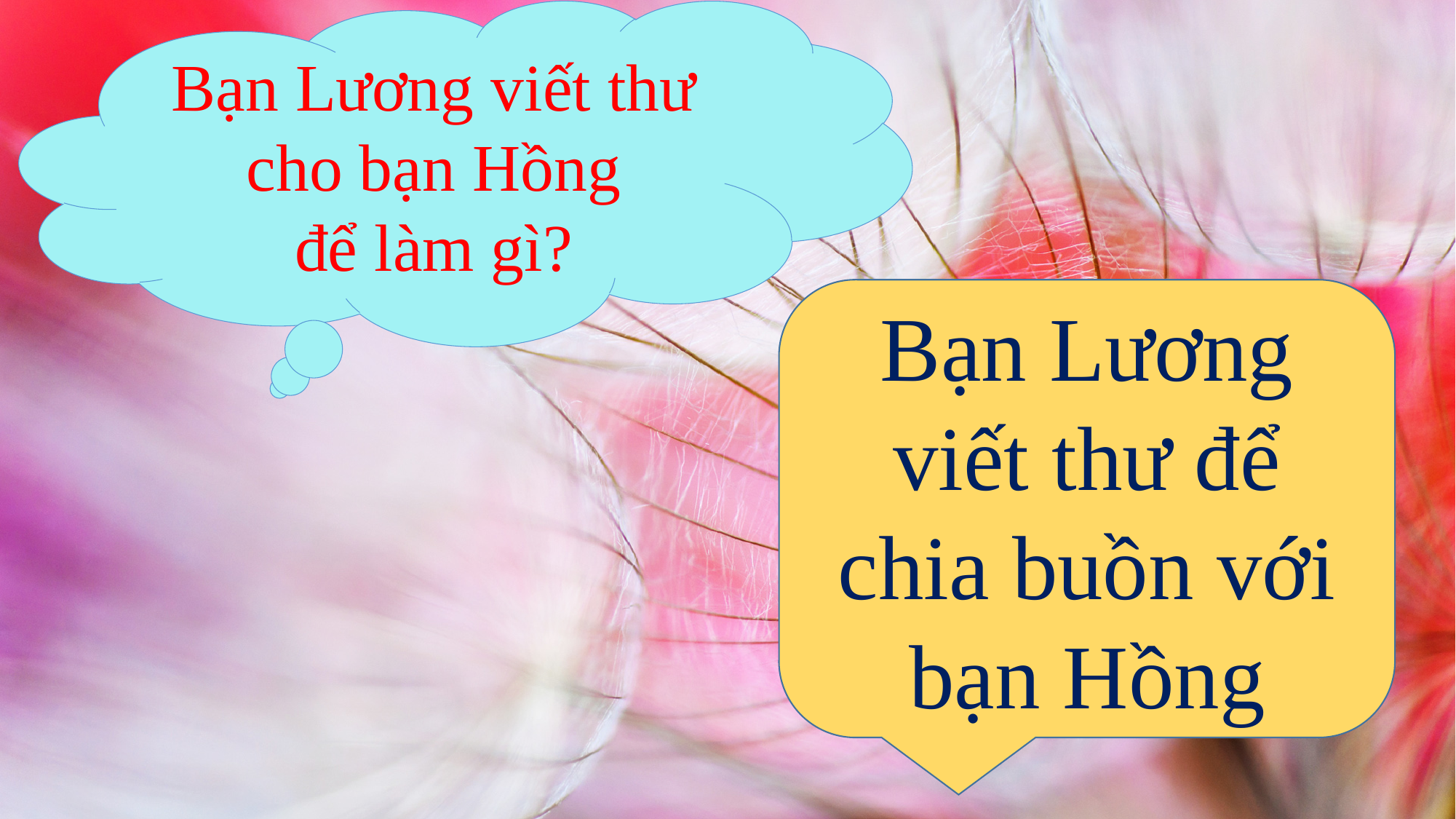

Bạn Lương viết thư cho bạn Hồng
để làm gì?
Bạn Lương viết thư để chia buồn với bạn Hồng